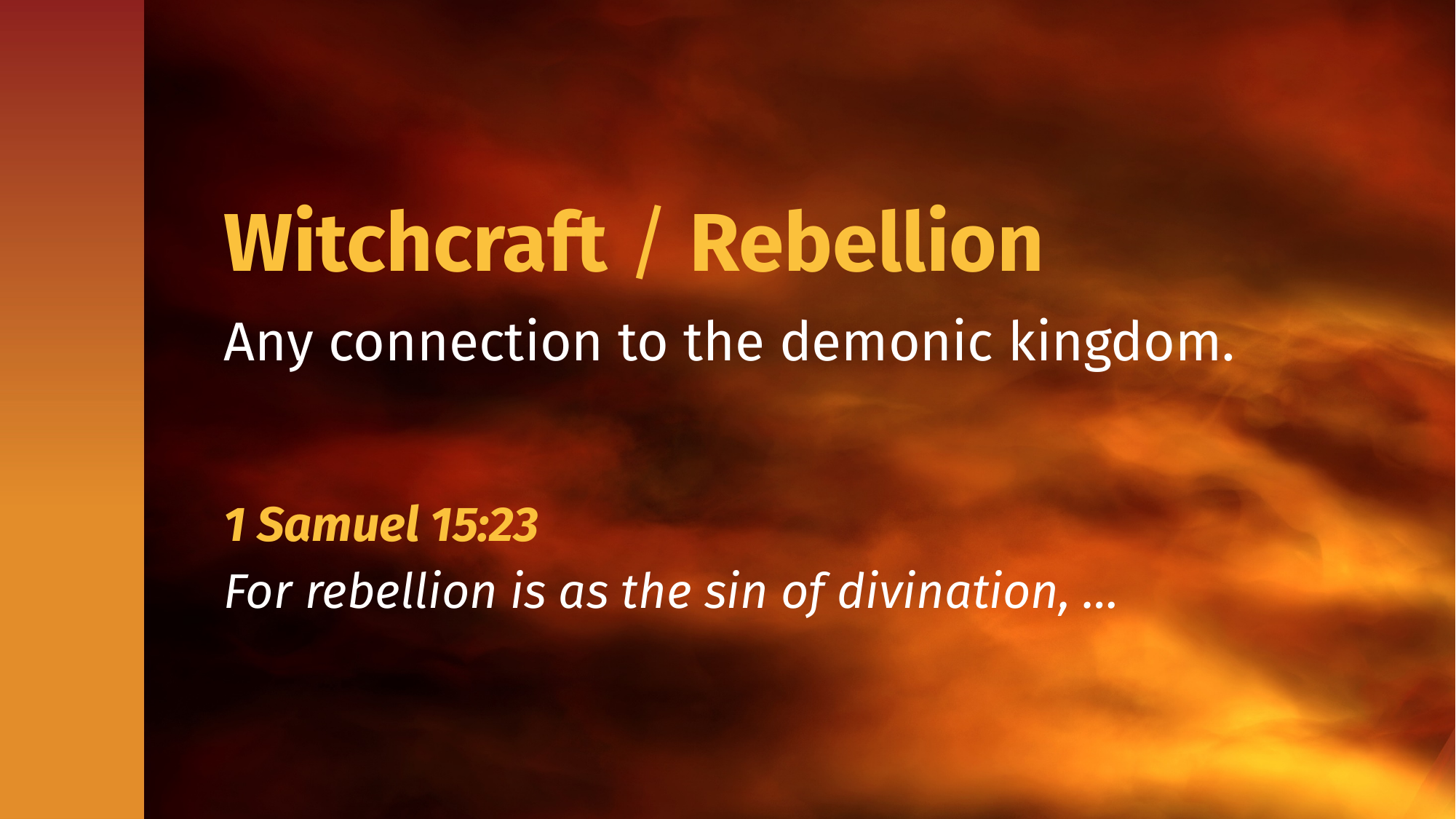

# Witchcraft / Rebellion
Any connection to the demonic kingdom.
1 Samuel 15:23
For rebellion is as the sin of divination, …